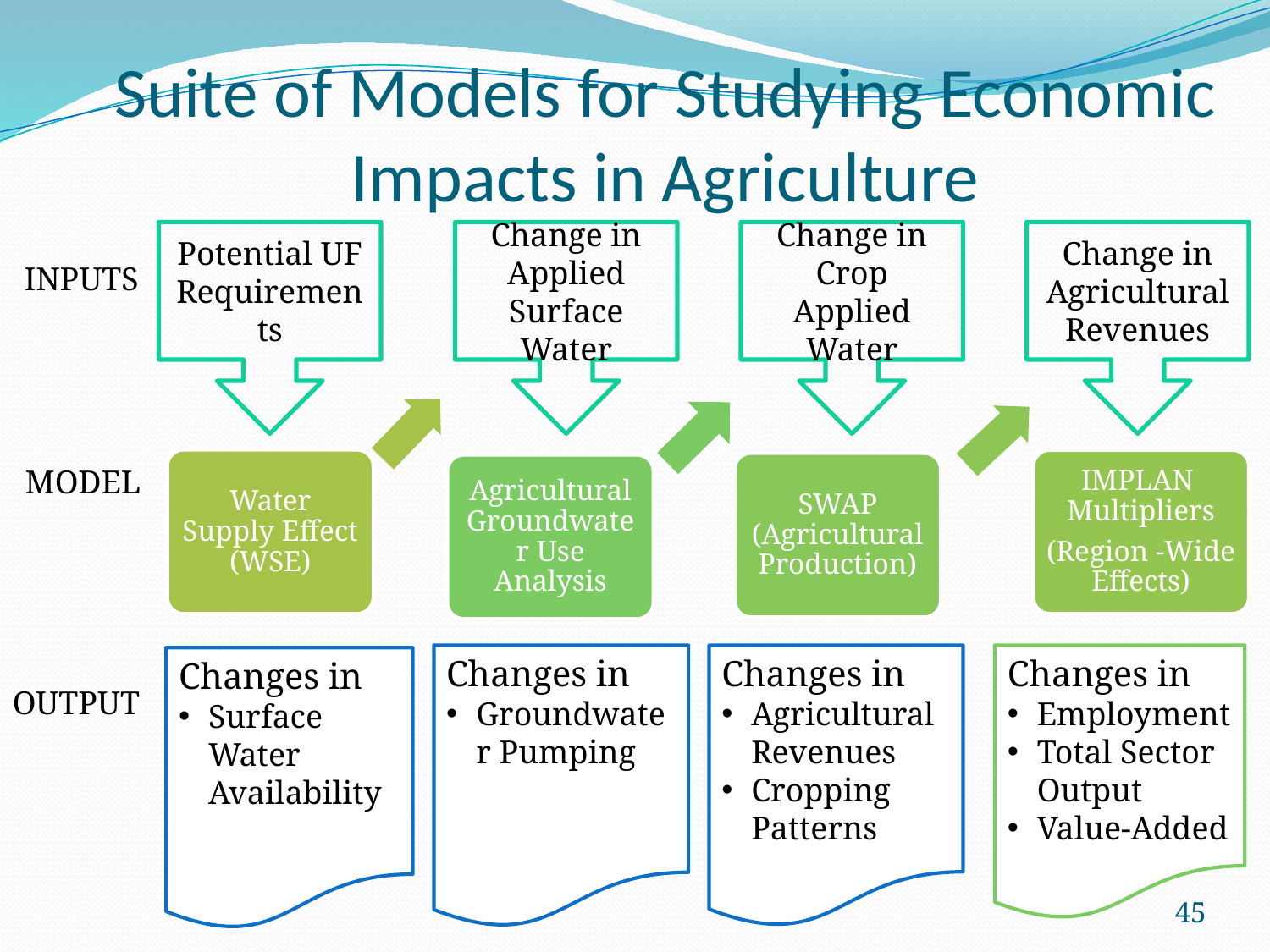

Suite of Models for Studying Economic Impacts in Agriculture
Potential UF Requirements
Change in Applied Surface Water
Change in Crop Applied Water
Change in Agricultural Revenues
INPUTS

Water Supply Effect (WSE)
IMPLAN  Multipliers
(Region -Wide Effects)
SWAP (Agricultural Production)
Agricultural Groundwater Use Analysis
MODEL
Changes in
Groundwater Pumping

Changes in
Agricultural Revenues
Cropping Patterns

Changes in
Employment
Total Sector Output
Value-Added

Changes in
Surface Water Availability

OUTPUT
45